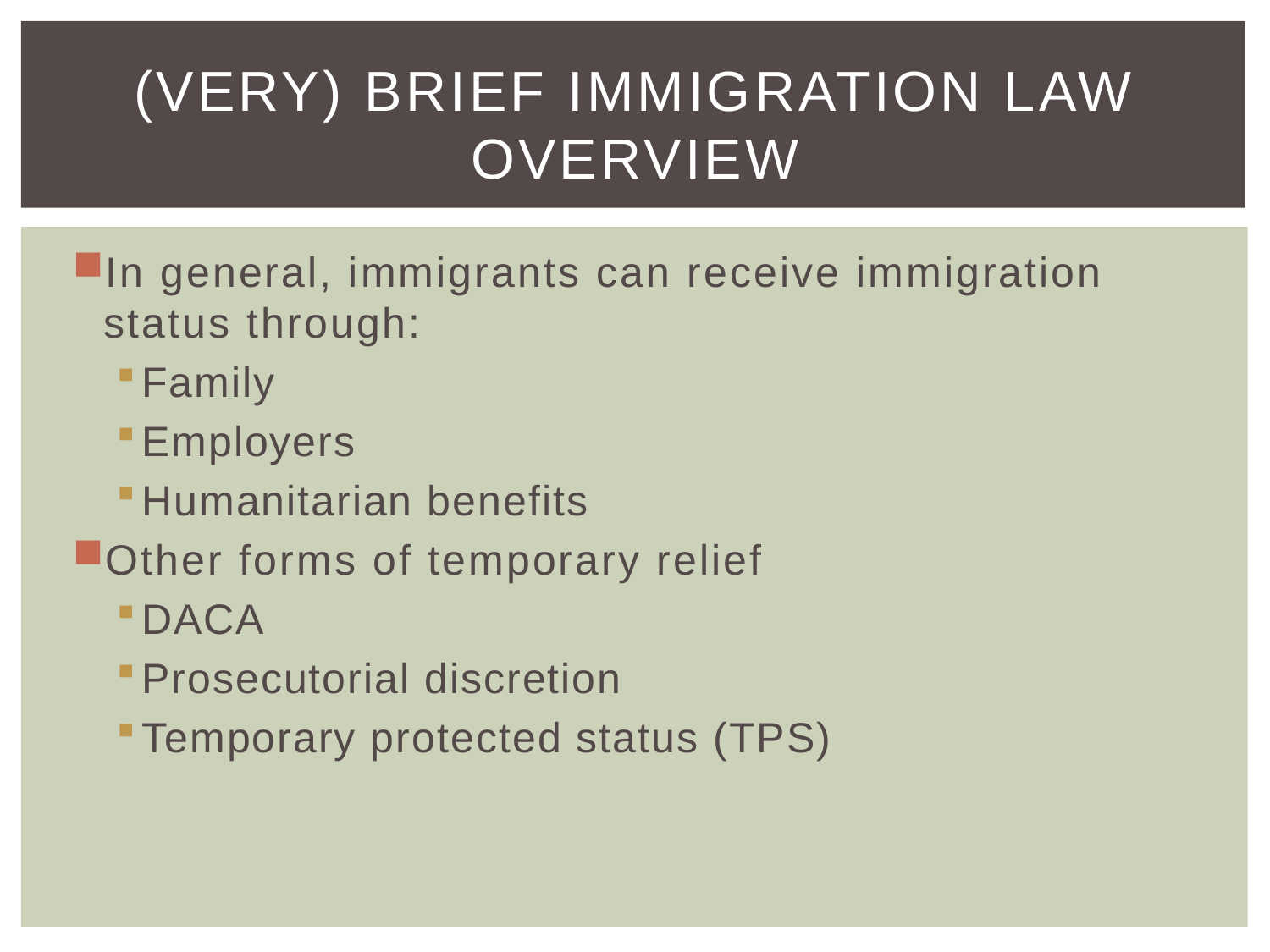

# (VERY) Brief IMMIGRATION LAW OVERVIEW
In general, immigrants can receive immigration status through:
Family
Employers
Humanitarian benefits
Other forms of temporary relief
DACA
Prosecutorial discretion
Temporary protected status (TPS)